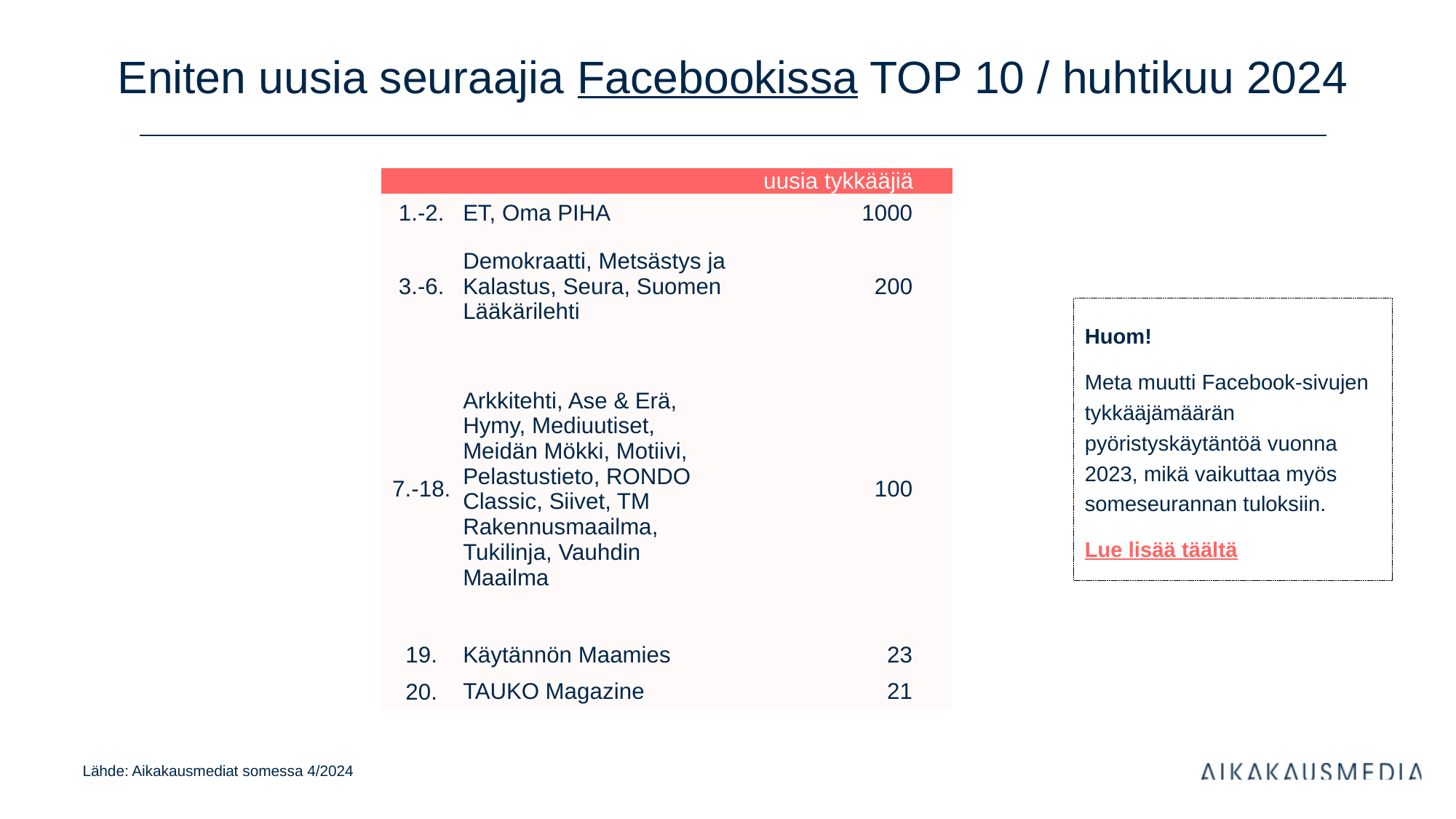

# Eniten uusia seuraajia Facebookissa TOP 10 / huhtikuu 2024
| uusia tykkääjiä |  | kanavan tilaajia |  |
| --- | --- | --- | --- |
| 1.-2. | ET, Oma PIHA | 1000 |  |
| 3.-6. | Demokraatti, Metsästys ja Kalastus, Seura, Suomen Lääkärilehti | 200 |  |
| 7.-18. | Arkkitehti, Ase & Erä, Hymy, Mediuutiset, Meidän Mökki, Motiivi, Pelastustieto, RONDO Classic, Siivet, TM Rakennusmaailma, Tukilinja, Vauhdin Maailma | 100 |  |
| 19. | Käytännön Maamies | 23 |  |
| 20. | TAUKO Magazine | 21 |  |
Huom!
Meta muutti Facebook-sivujen tykkääjämäärän pyöristyskäytäntöä vuonna 2023, mikä vaikuttaa myös someseurannan tuloksiin.
Lue lisää täältä